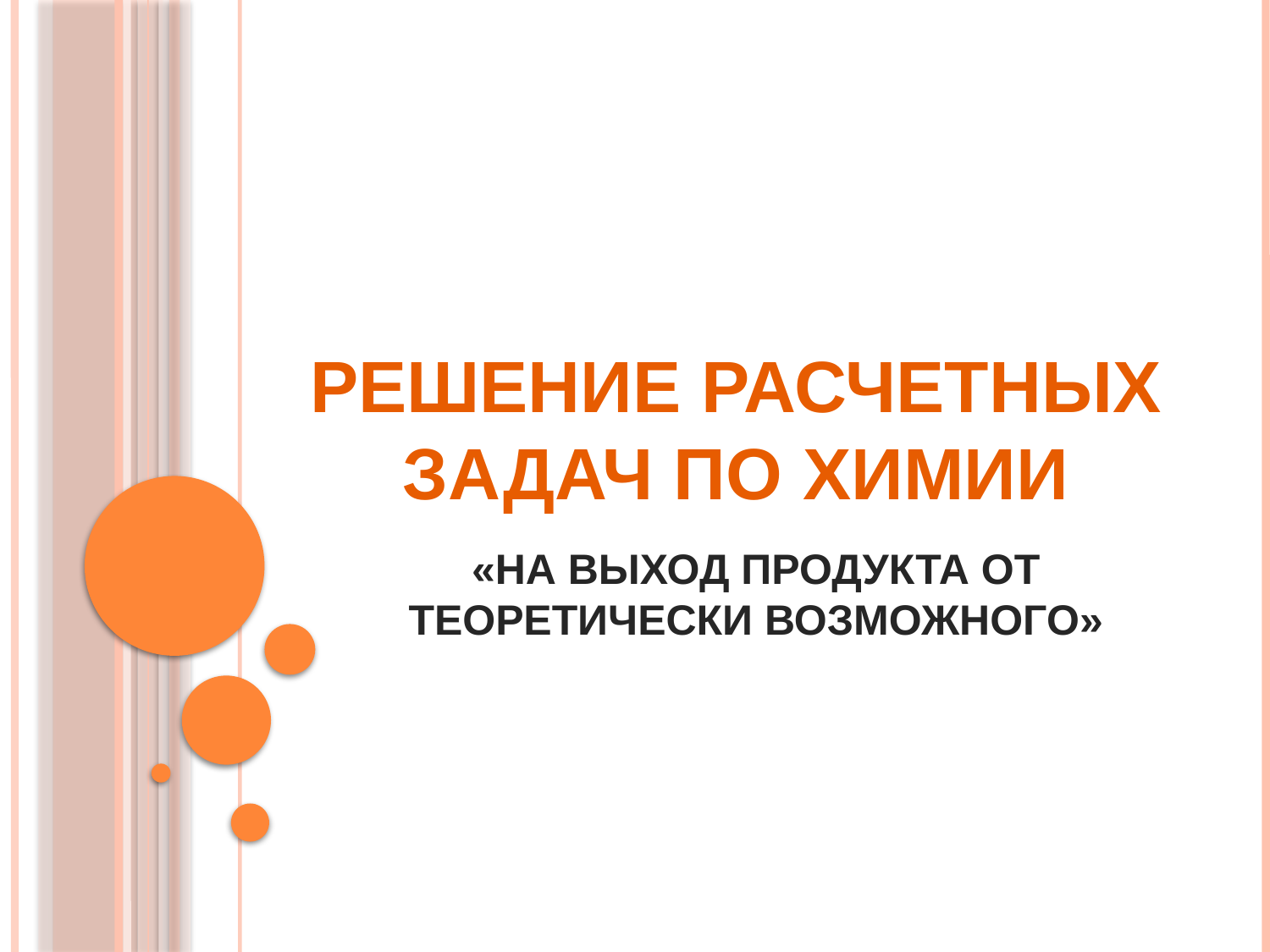

# РЕШЕНИЕ РАСЧЕТНЫХ ЗАДАЧ ПО ХИМИИ
«НА ВЫХОД ПРОДУКТА ОТ ТЕОРЕТИЧЕСКИ ВОЗМОЖНОГО»